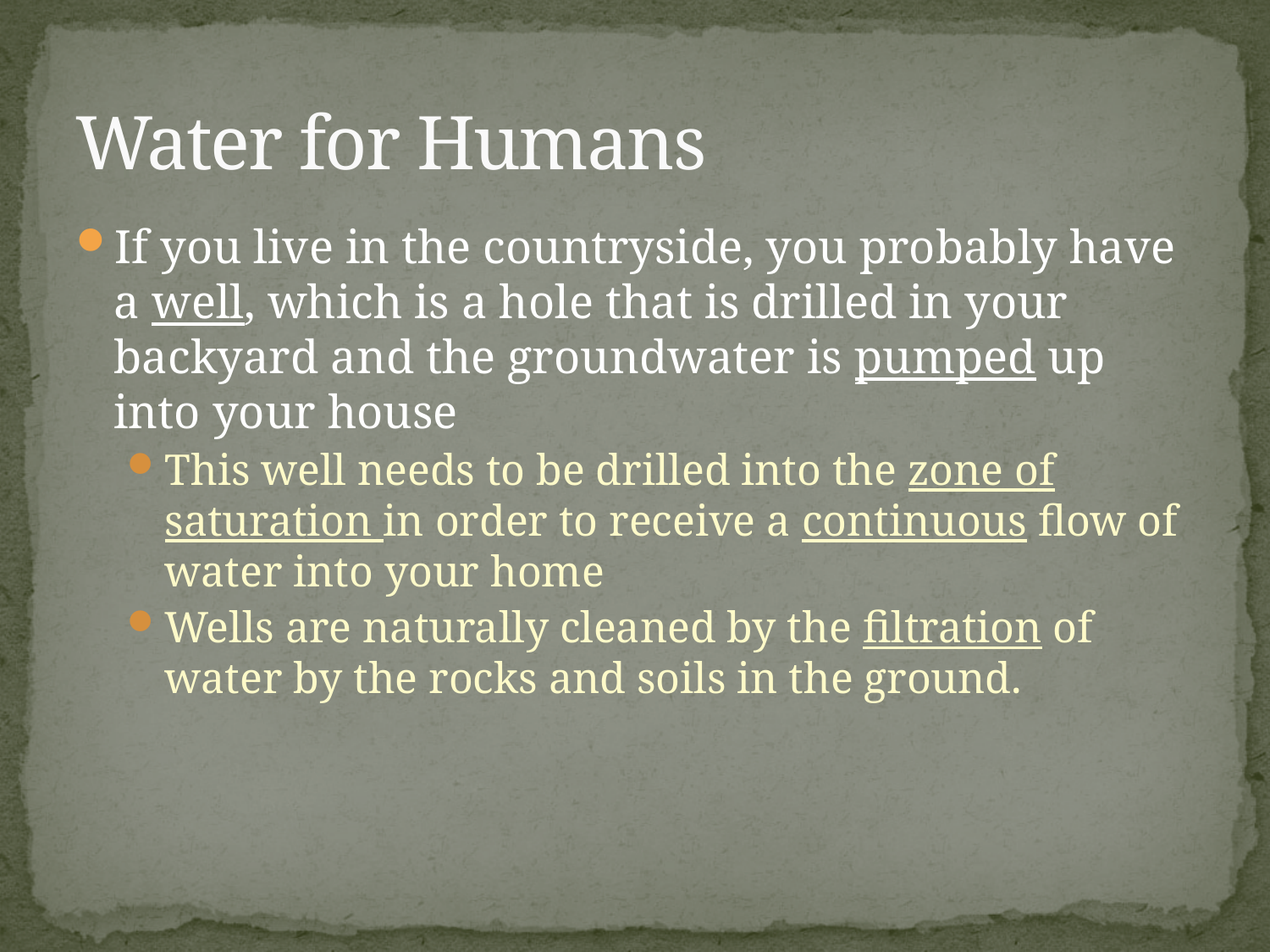

# Water for Humans
If you live in the countryside, you probably have a well, which is a hole that is drilled in your backyard and the groundwater is pumped up into your house
This well needs to be drilled into the zone of saturation in order to receive a continuous flow of water into your home
Wells are naturally cleaned by the filtration of water by the rocks and soils in the ground.